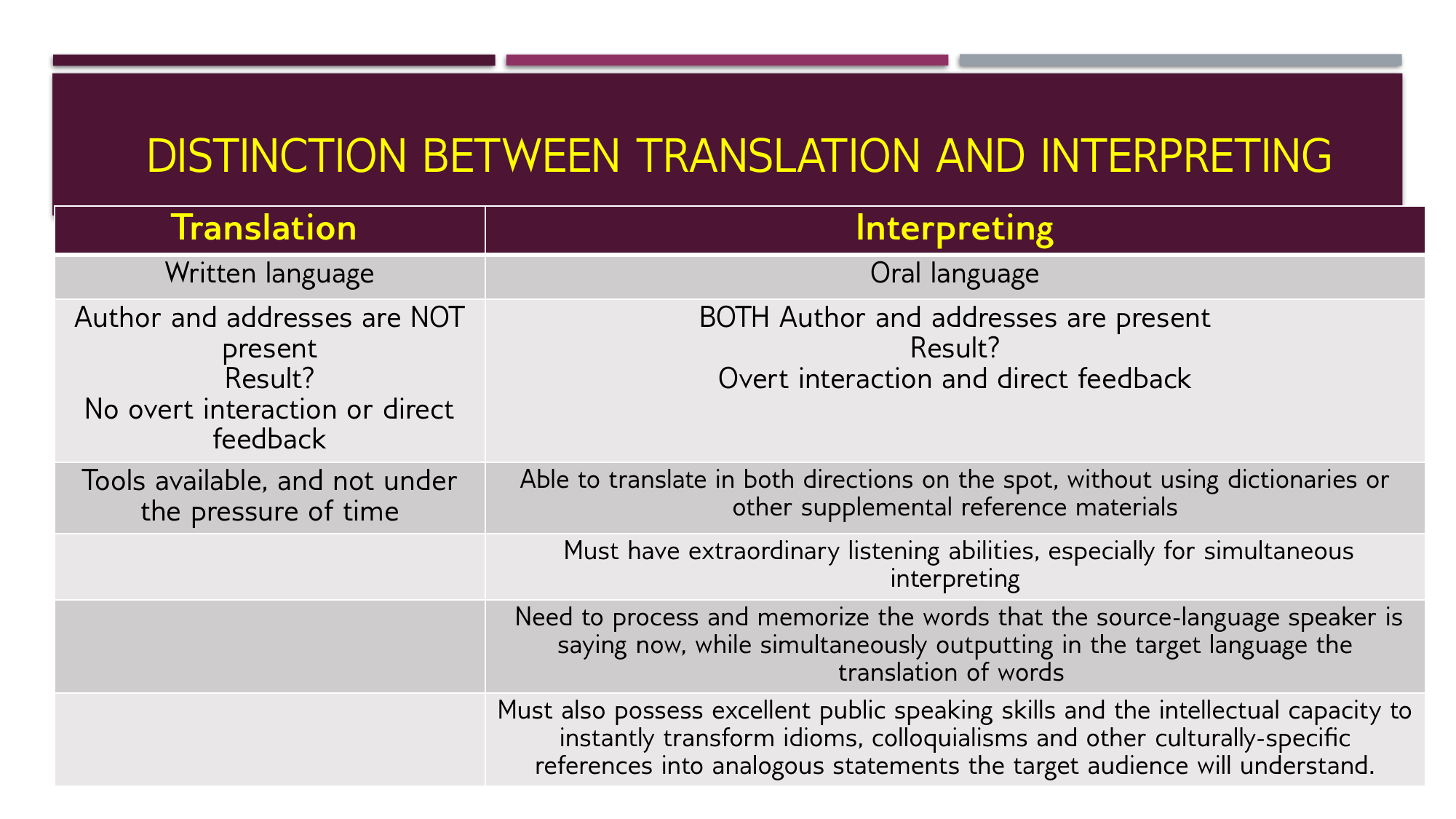

# Distinction between translation and interpreting
| Translation | Interpreting |
| --- | --- |
| Written language | Oral language |
| Author and addresses are NOT present Result? No overt interaction or direct feedback | BOTH Author and addresses are present Result? Overt interaction and direct feedback |
| Tools available, and not under the pressure of time | Able to translate in both directions on the spot, without using dictionaries or other supplemental reference materials |
|  | Must have extraordinary listening abilities, especially for simultaneous interpreting |
|  | Need to process and memorize the words that the source-language speaker is saying now, while simultaneously outputting in the target language the translation of words |
|  | Must also possess excellent public speaking skills and the intellectual capacity to instantly transform idioms, colloquialisms and other culturally-specific references into analogous statements the target audience will understand. |